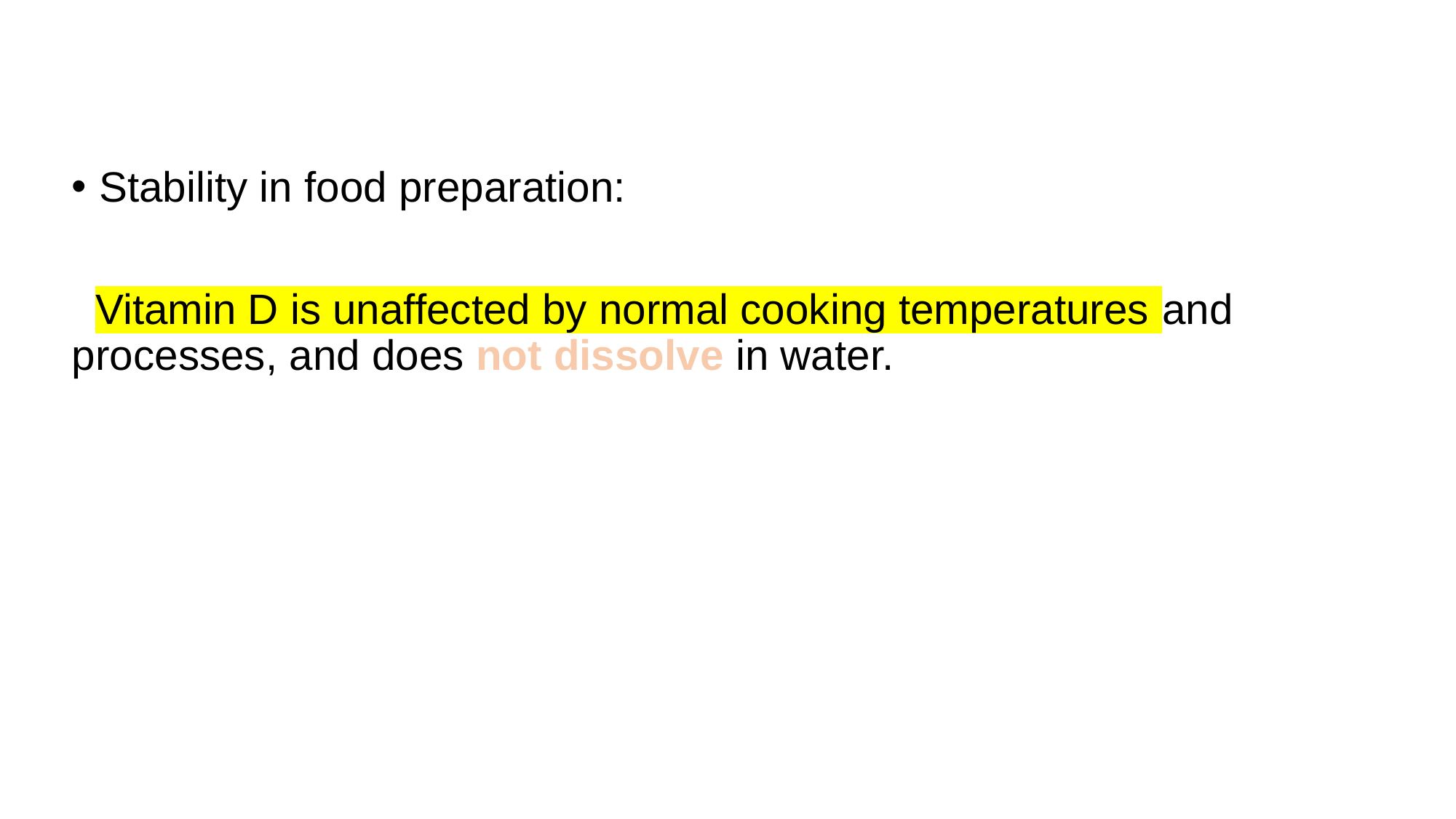

Stability in food preparation:

  Vitamin D is unaffected by normal cooking temperatures and processes, and does not dissolve in water.